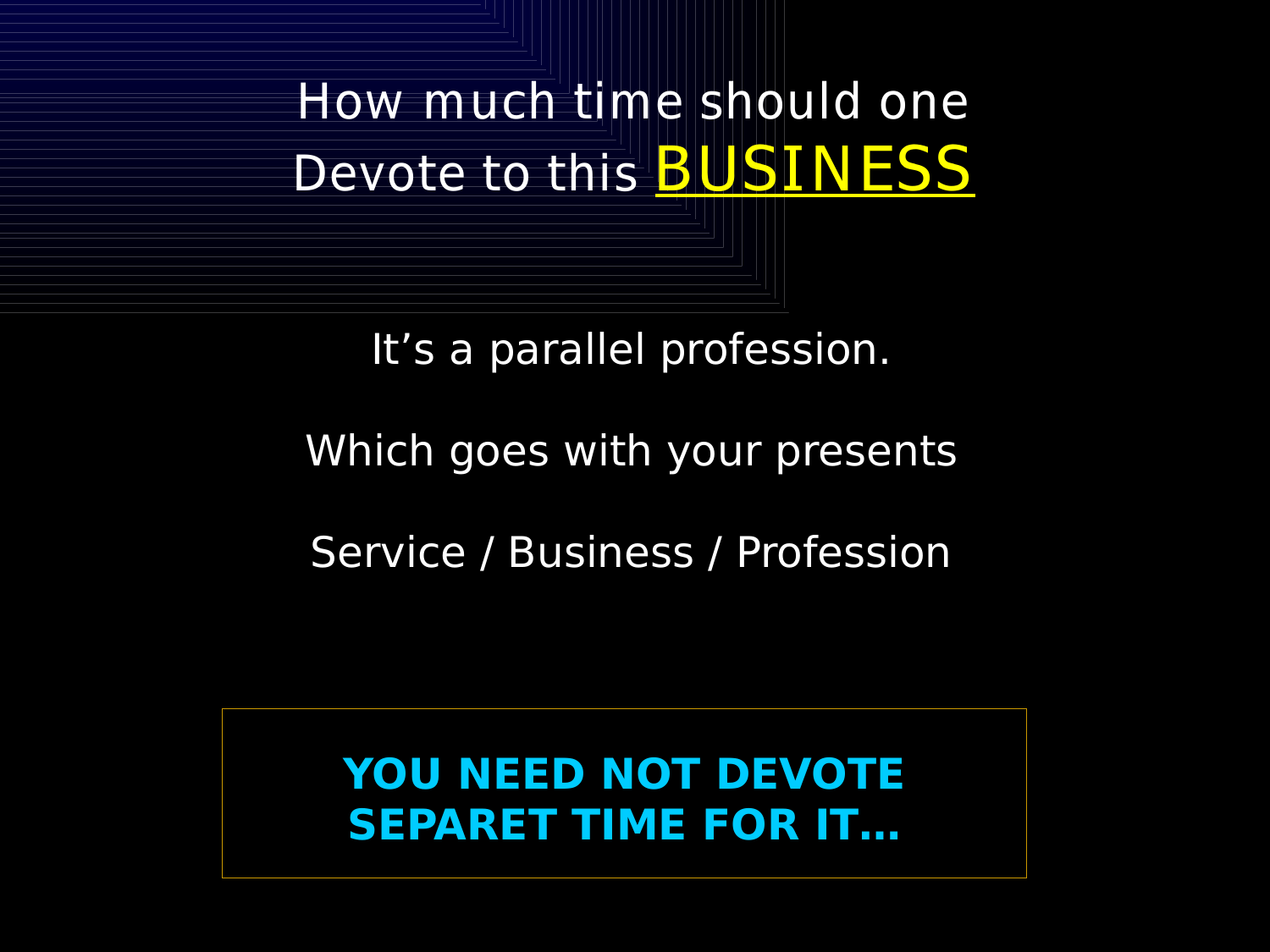

How much time should one
Devote to this BUSINESS
It’s a parallel profession.

Which goes with your presents

Service / Business / Profession

YOU NEED NOT DEVOTE
SEPARET TIME FOR IT…